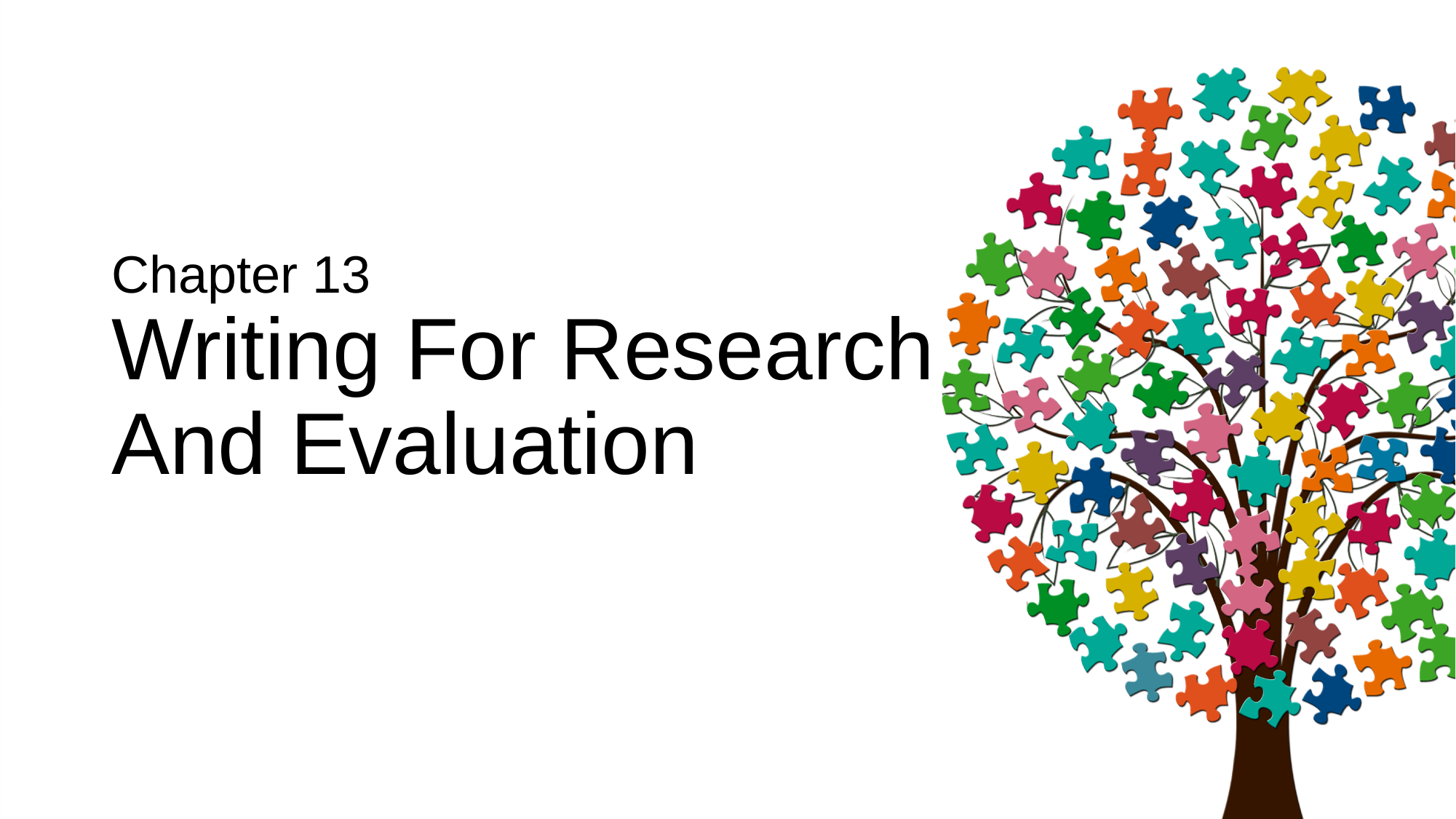

# Chapter 13 Writing For Research And Evaluation